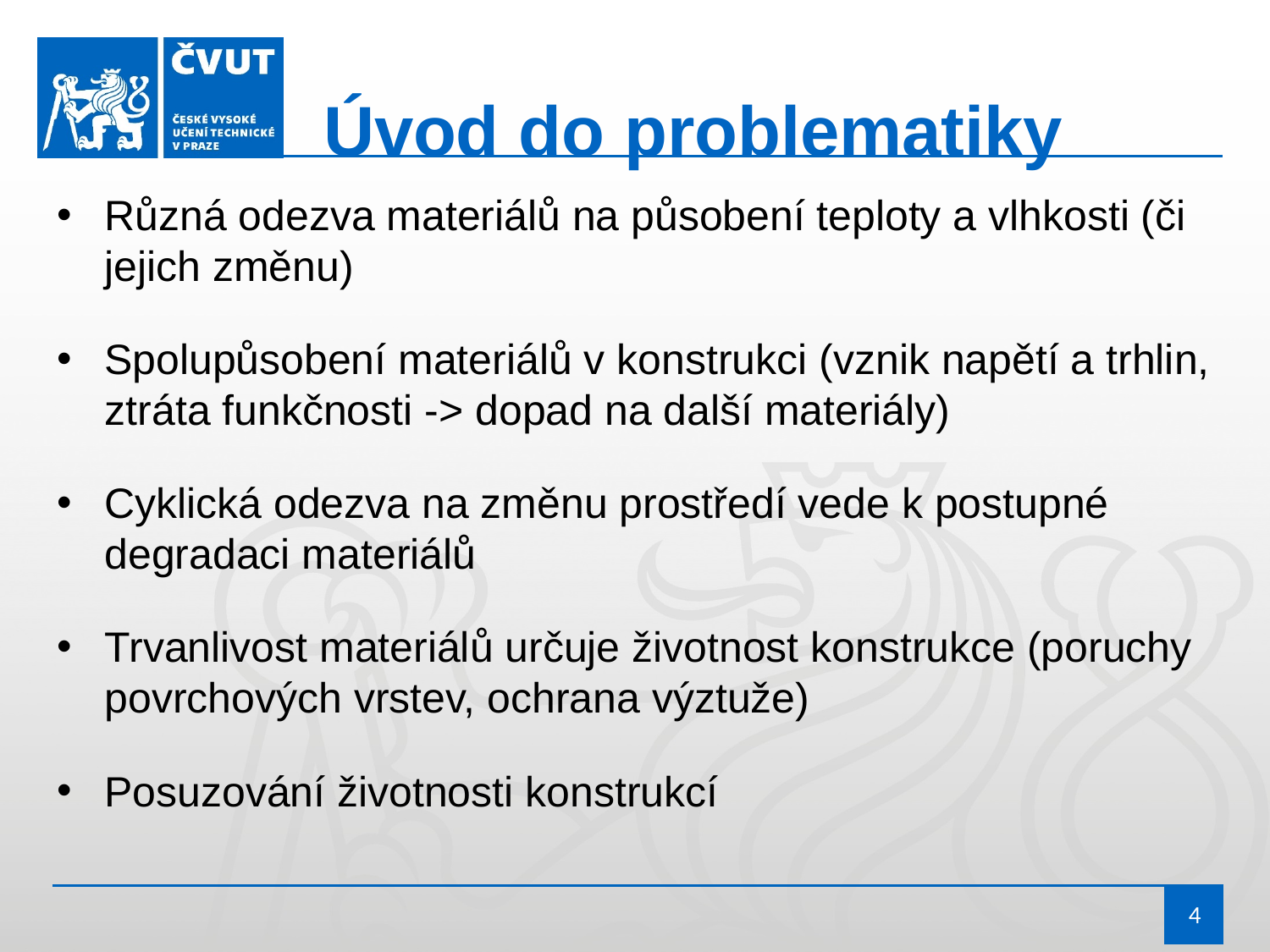

Úvod do problematiky
Různá odezva materiálů na působení teploty a vlhkosti (či jejich změnu)
Spolupůsobení materiálů v konstrukci (vznik napětí a trhlin, ztráta funkčnosti -> dopad na další materiály)
Cyklická odezva na změnu prostředí vede k postupné degradaci materiálů
Trvanlivost materiálů určuje životnost konstrukce (poruchy povrchových vrstev, ochrana výztuže)
Posuzování životnosti konstrukcí

4